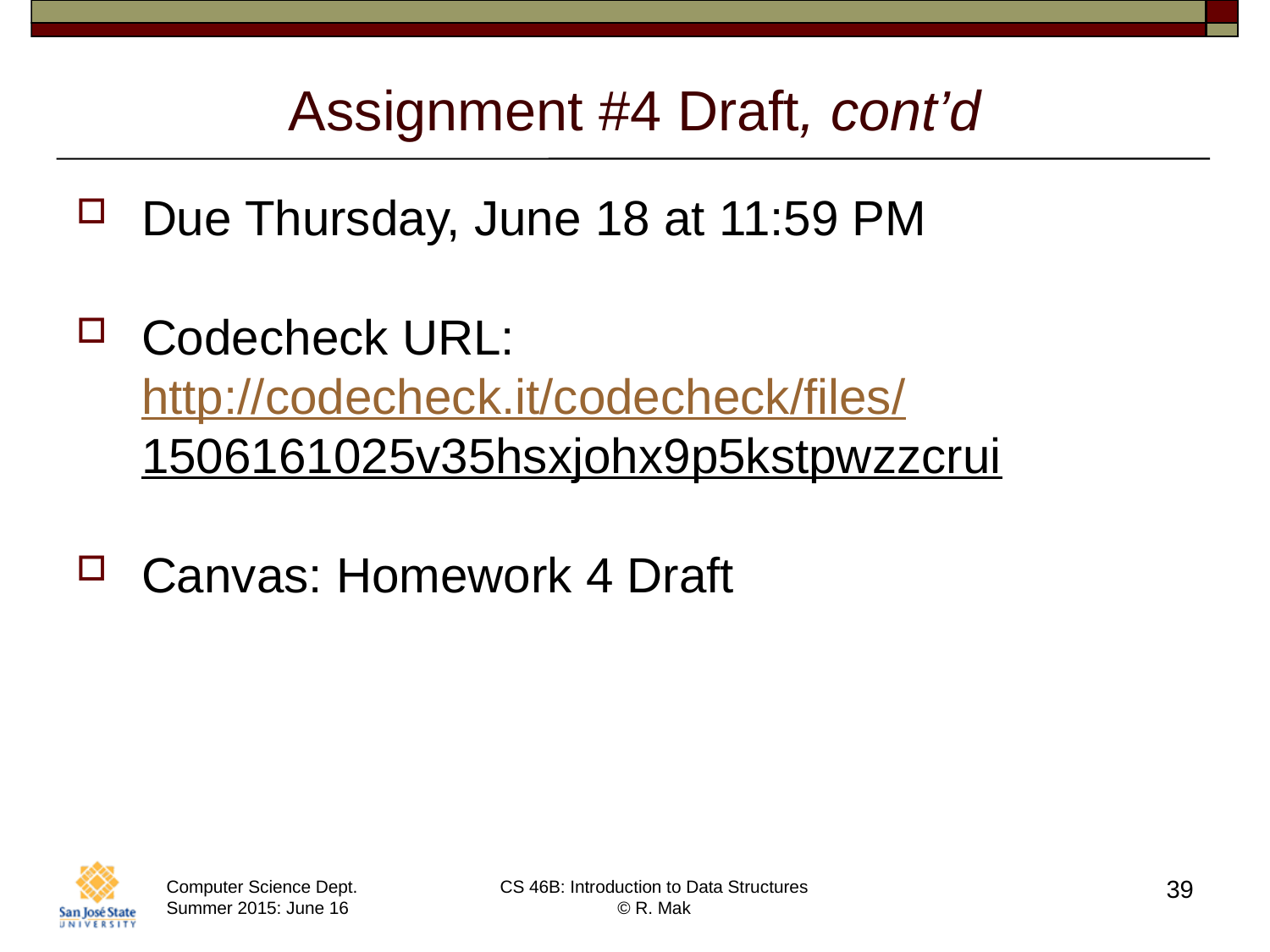

# Assignment #4 Draft, cont’d
Due Thursday, June 18 at 11:59 PM

Codecheck URL: http://codecheck.it/codecheck/files/1506161025v35hsxjohx9p5kstpwzzcrui

Canvas: Homework 4 Draft
39